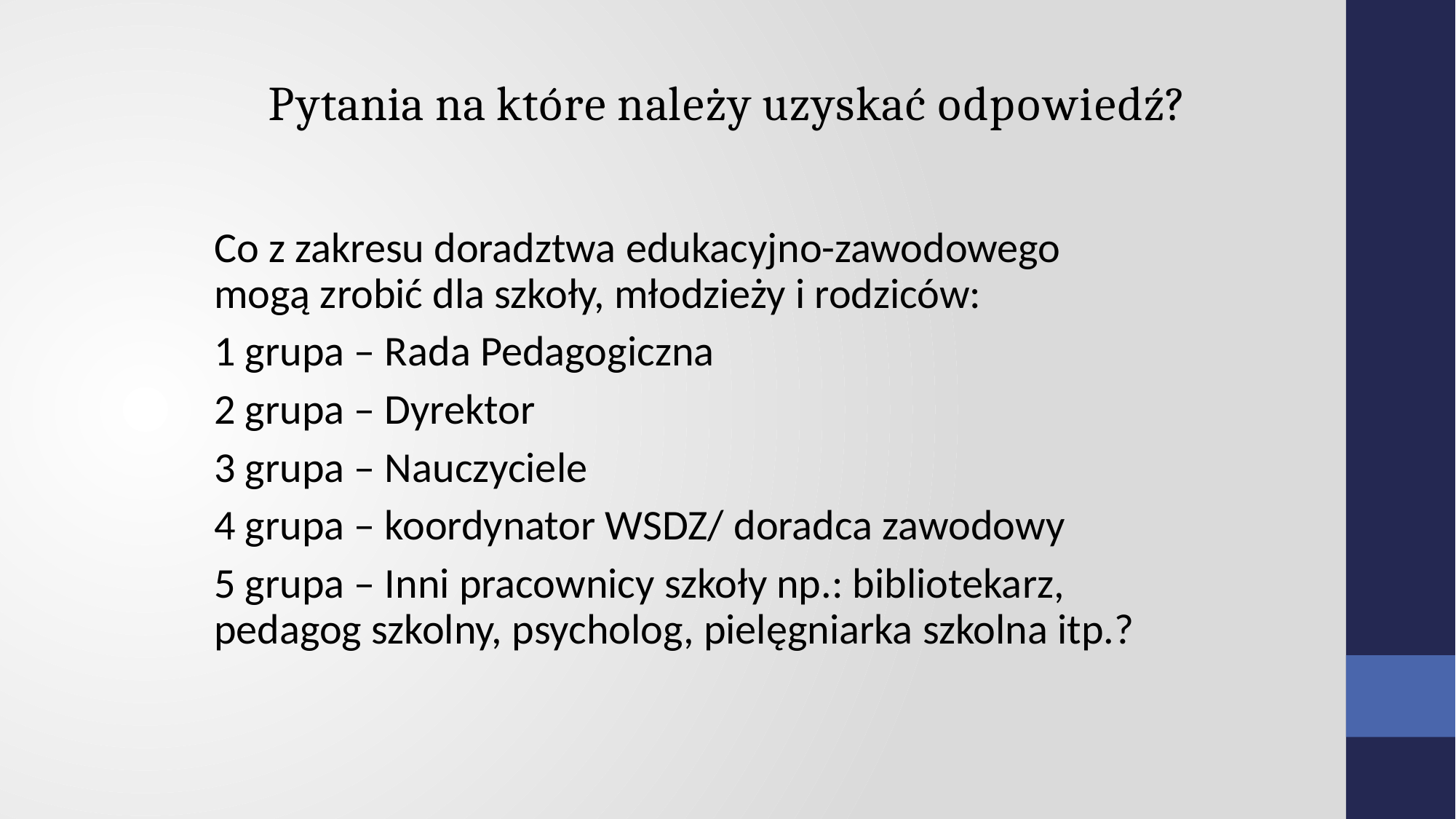

Pytania na które należy uzyskać odpowiedź?
Co z zakresu doradztwa edukacyjno-zawodowego mogą zrobić dla szkoły, młodzieży i rodziców:
1 grupa – Rada Pedagogiczna
2 grupa – Dyrektor
3 grupa – Nauczyciele
4 grupa – koordynator WSDZ/ doradca zawodowy
5 grupa – Inni pracownicy szkoły np.: bibliotekarz, pedagog szkolny, psycholog, pielęgniarka szkolna itp.?